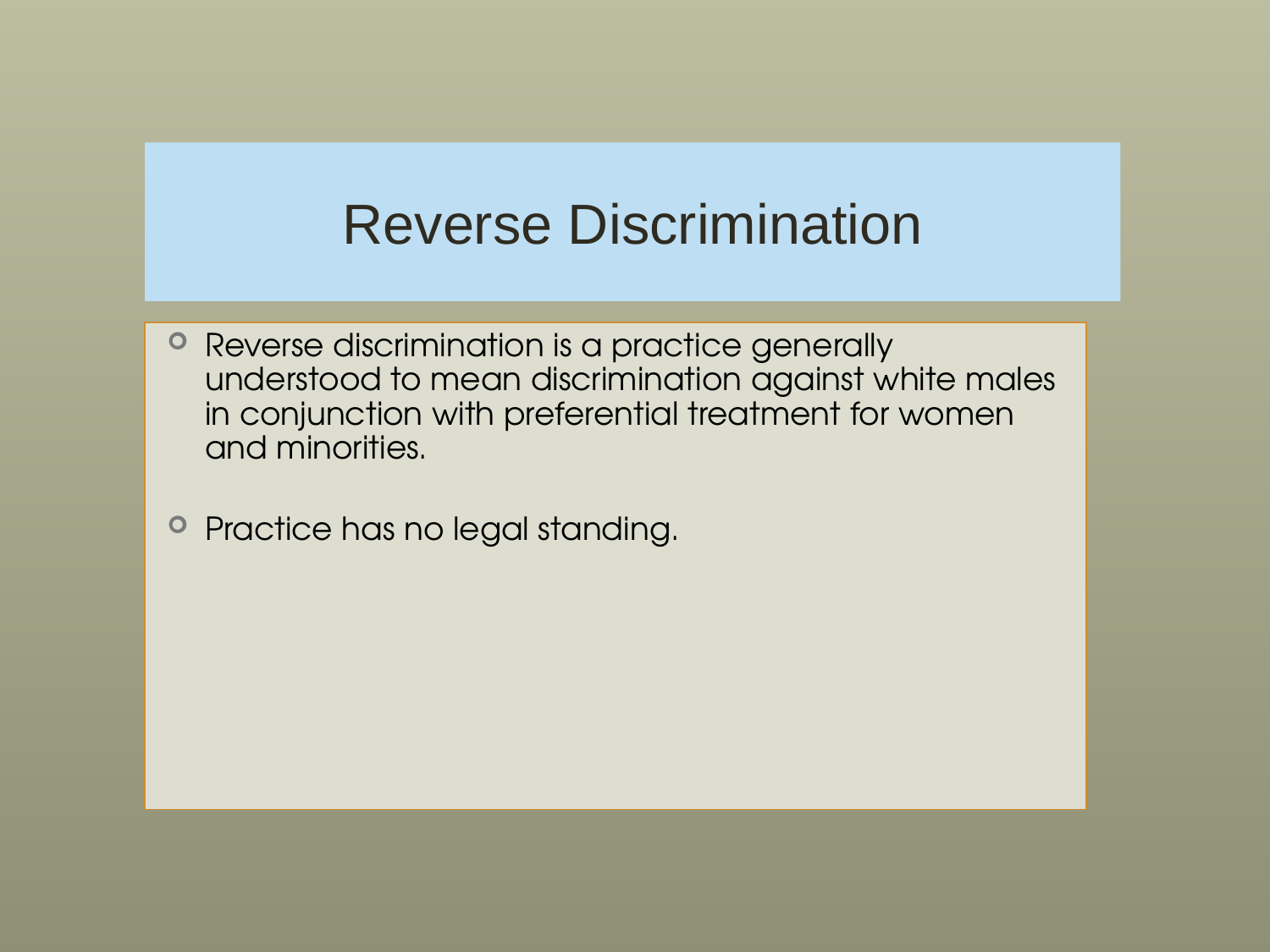

# Reverse Discrimination
Reverse discrimination is a practice generally understood to mean discrimination against white males in conjunction with preferential treatment for women and minorities.

Practice has no legal standing.